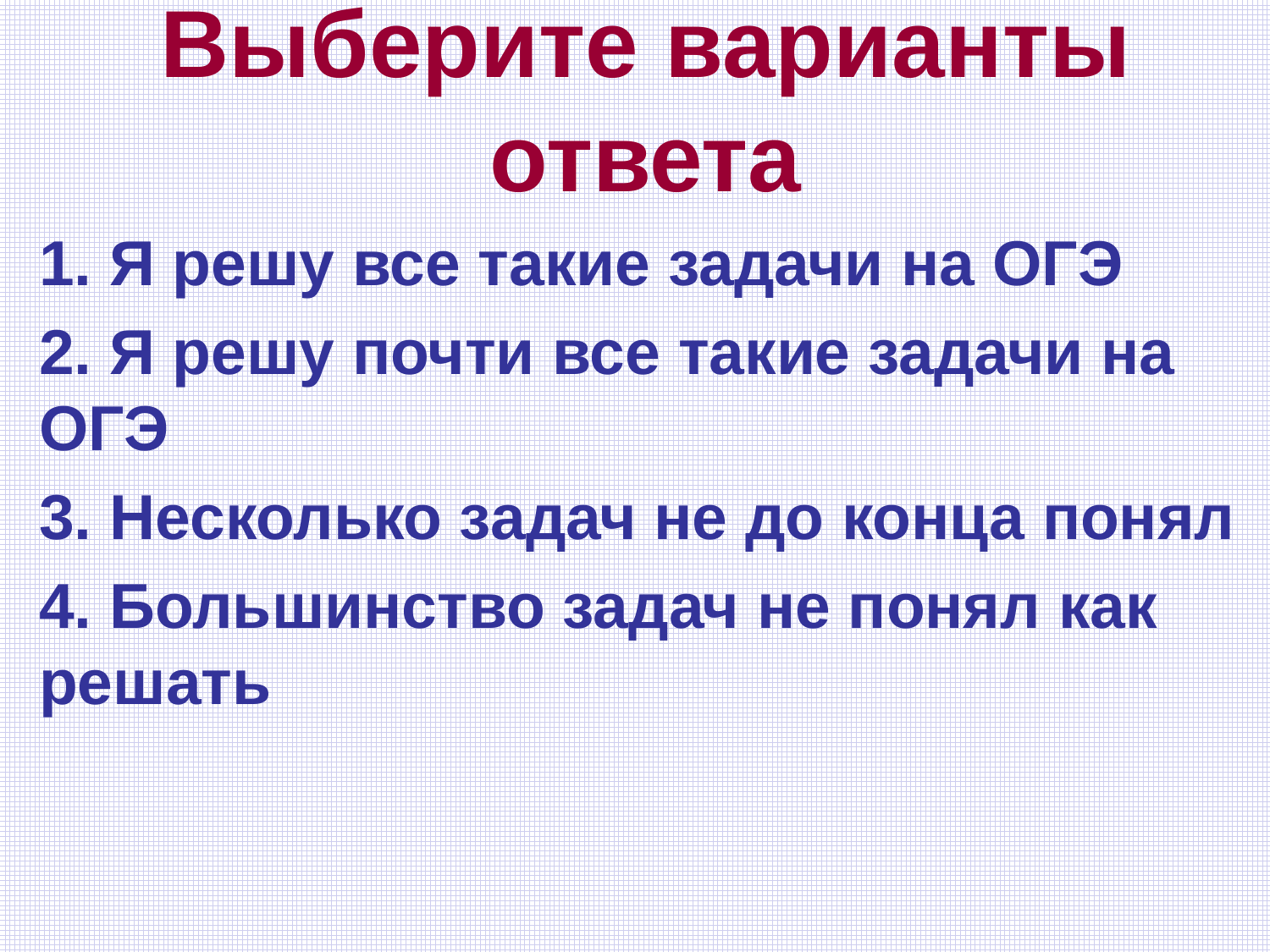

Выберите варианты ответа
1. Я решу все такие задачи на ОГЭ
2. Я решу почти все такие задачи на ОГЭ
3. Несколько задач не до конца понял
4. Большинство задач не понял как решать